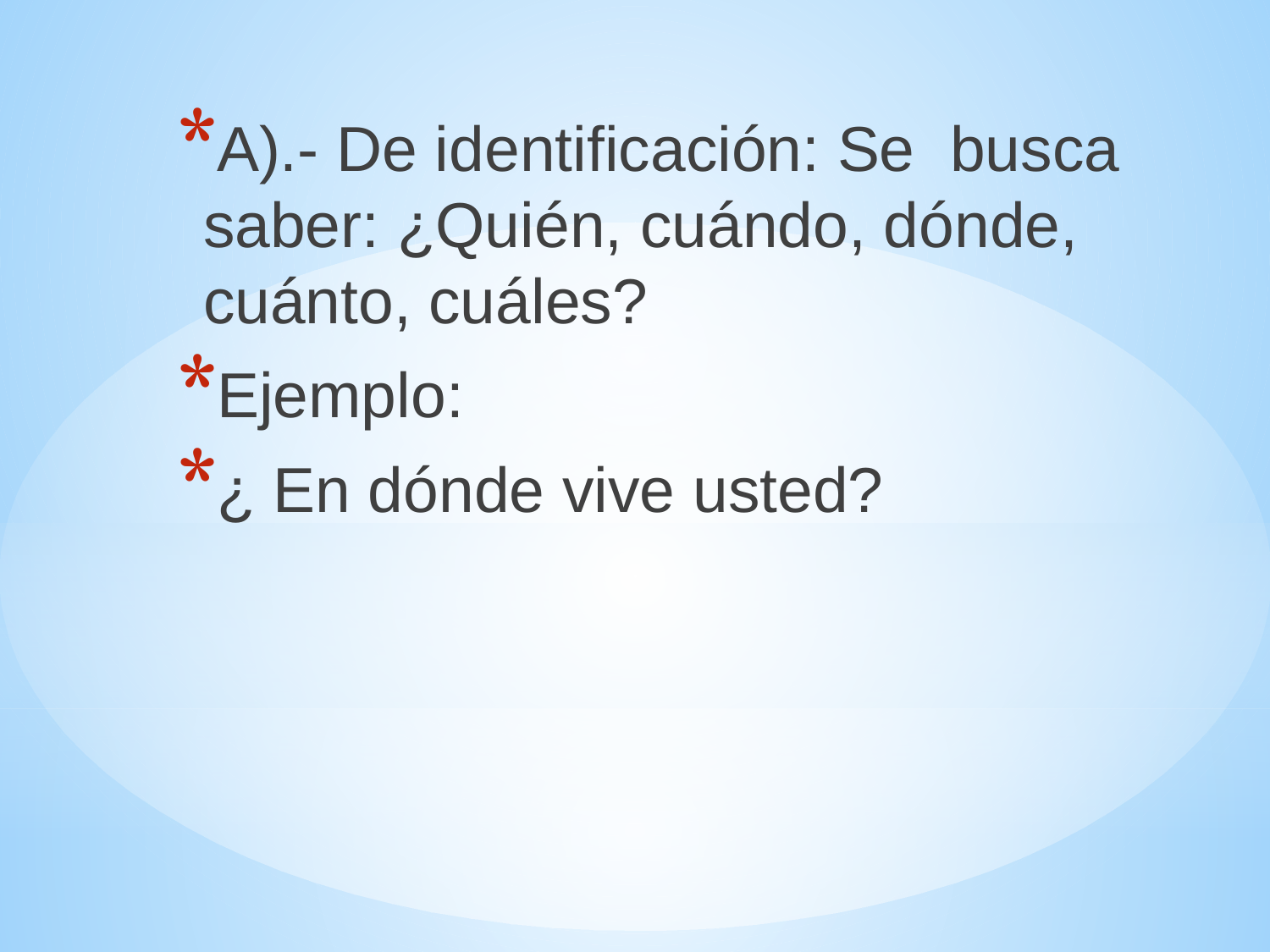

A).- De identificación: Se  busca saber: ¿Quién, cuándo, dónde, cuánto, cuáles?
Ejemplo:
¿ En dónde vive usted?